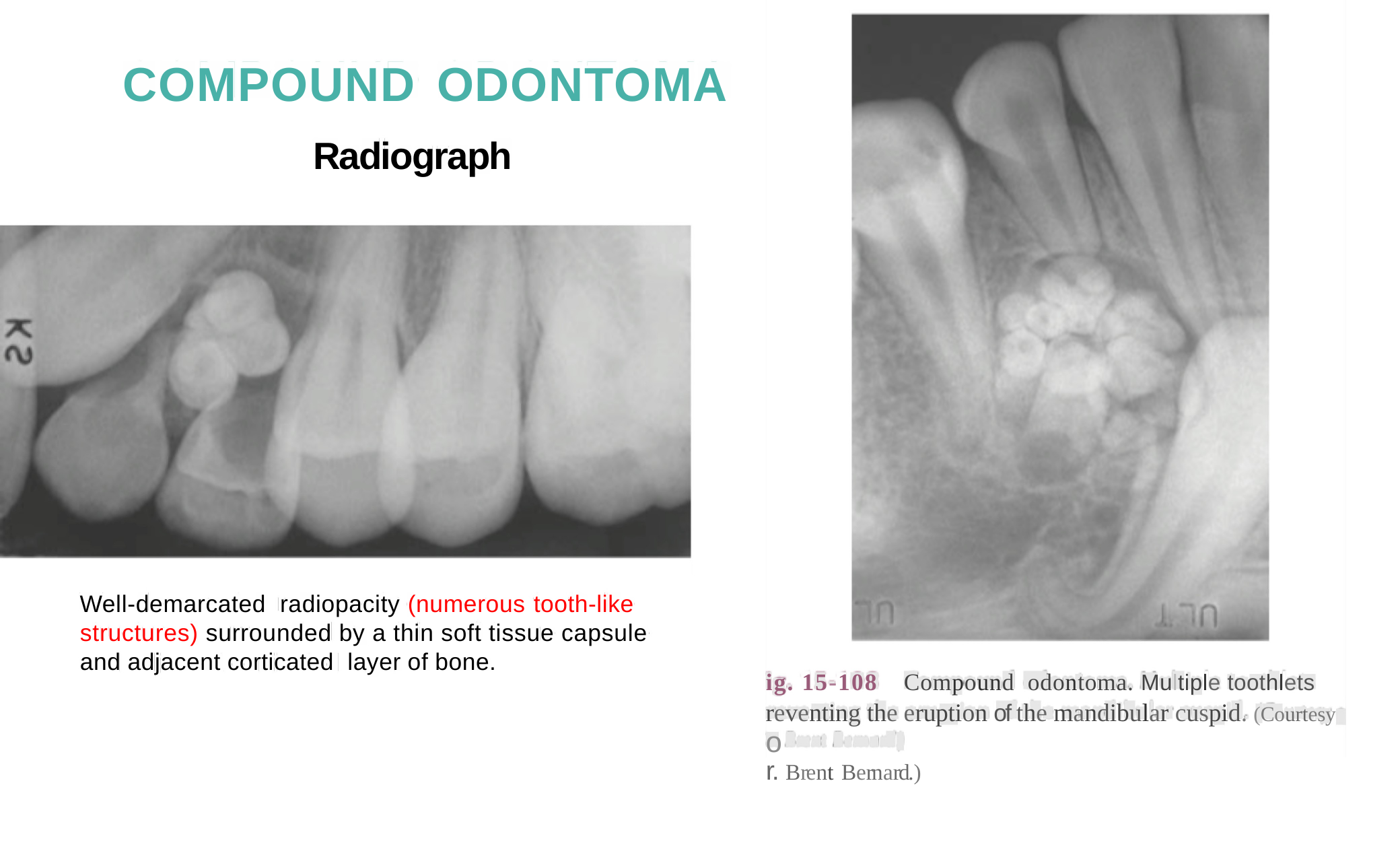

COMPOUND
ODONTOMA
Radiograph
Well-demarcated  radiopacity (numerous
tooth-like
structures) surrounded by a thin soft tissue capsule
and adjacent corticated  layer of bone.
ig. 15-108
Compound  odontoma. Multiple toothlets
reventing the eruption of the mandibular cuspid. (Courtesy o
r. Brent  Bernard.)